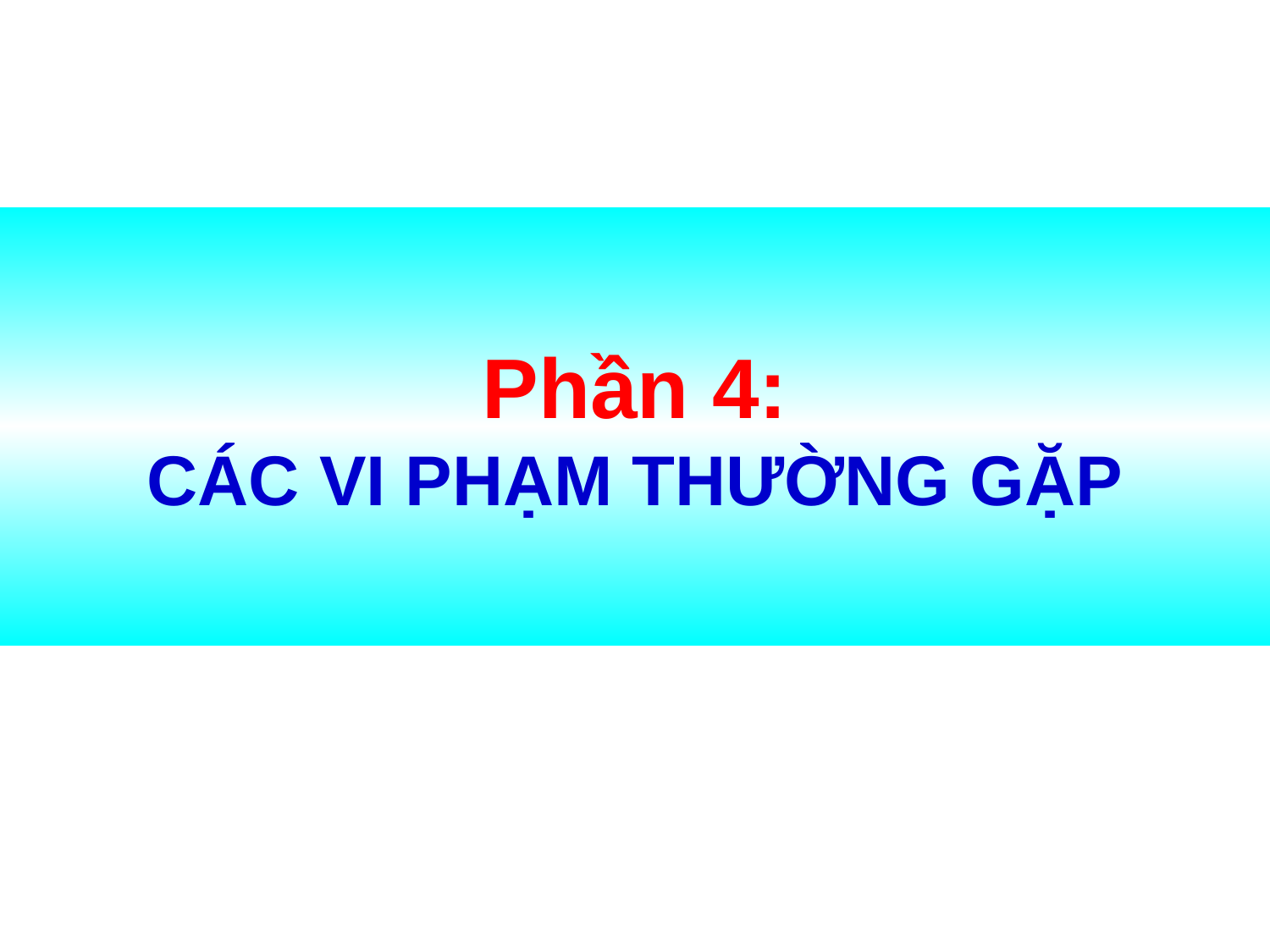

# Phần 4: CÁC VI PHẠM THƯỜNG GẶP